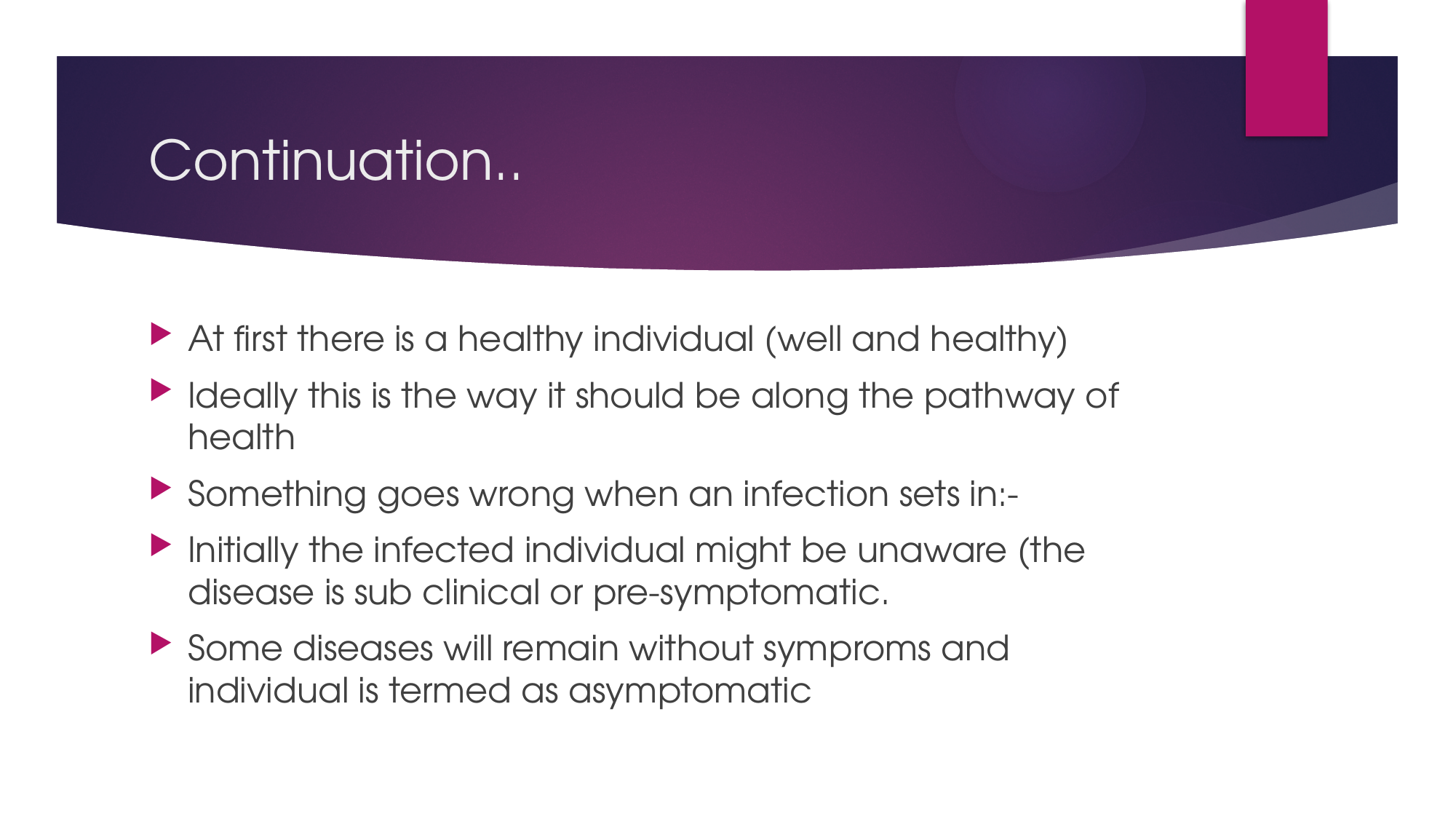

# Continuation..
At first there is a healthy individual (well and healthy)
Ideally this is the way it should be along the pathway of health
Something goes wrong when an infection sets in:-
Initially the infected individual might be unaware (the disease is sub clinical or pre-symptomatic.
Some diseases will remain without symproms and individual is termed as asymptomatic